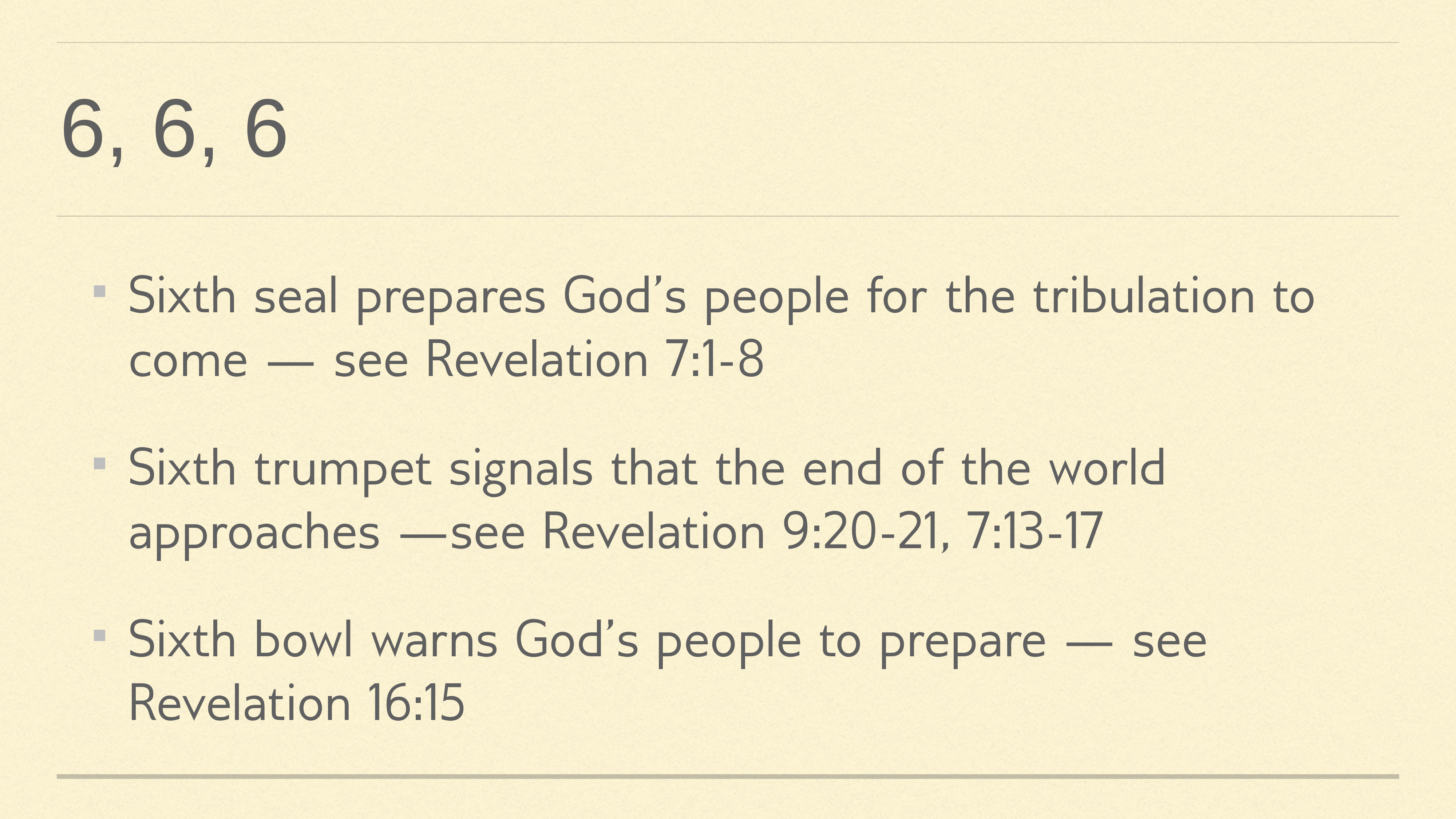

# 6, 6, 6
Sixth seal prepares God’s people for the tribulation to come — see Revelation 7:1-8
Sixth trumpet signals that the end of the world approaches —see Revelation 9:20-21, 7:13-17
Sixth bowl warns God’s people to prepare — see Revelation 16:15